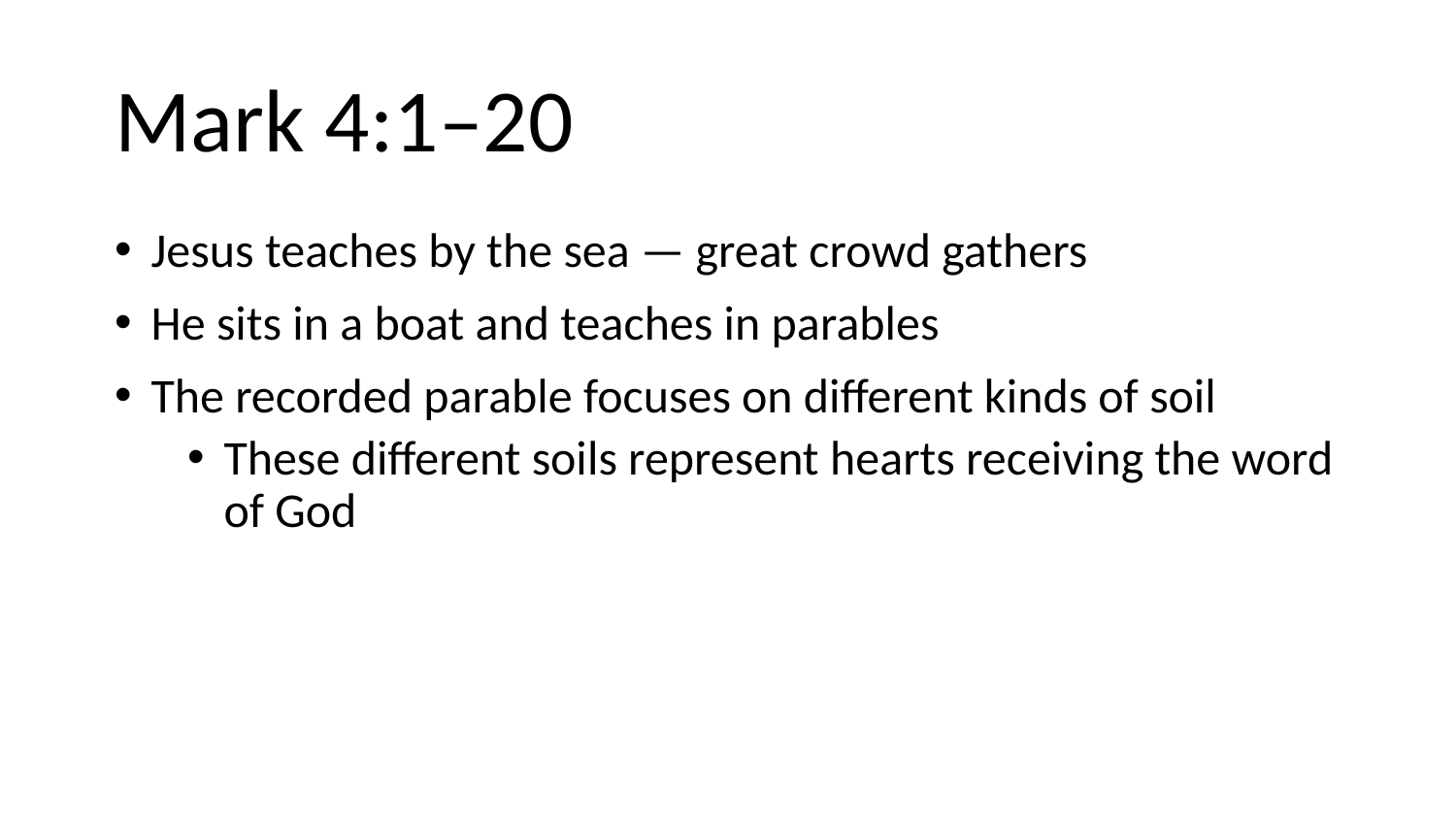

# Mark 4:1–20
Jesus teaches by the sea — great crowd gathers
He sits in a boat and teaches in parables
The recorded parable focuses on different kinds of soil
These different soils represent hearts receiving the word of God